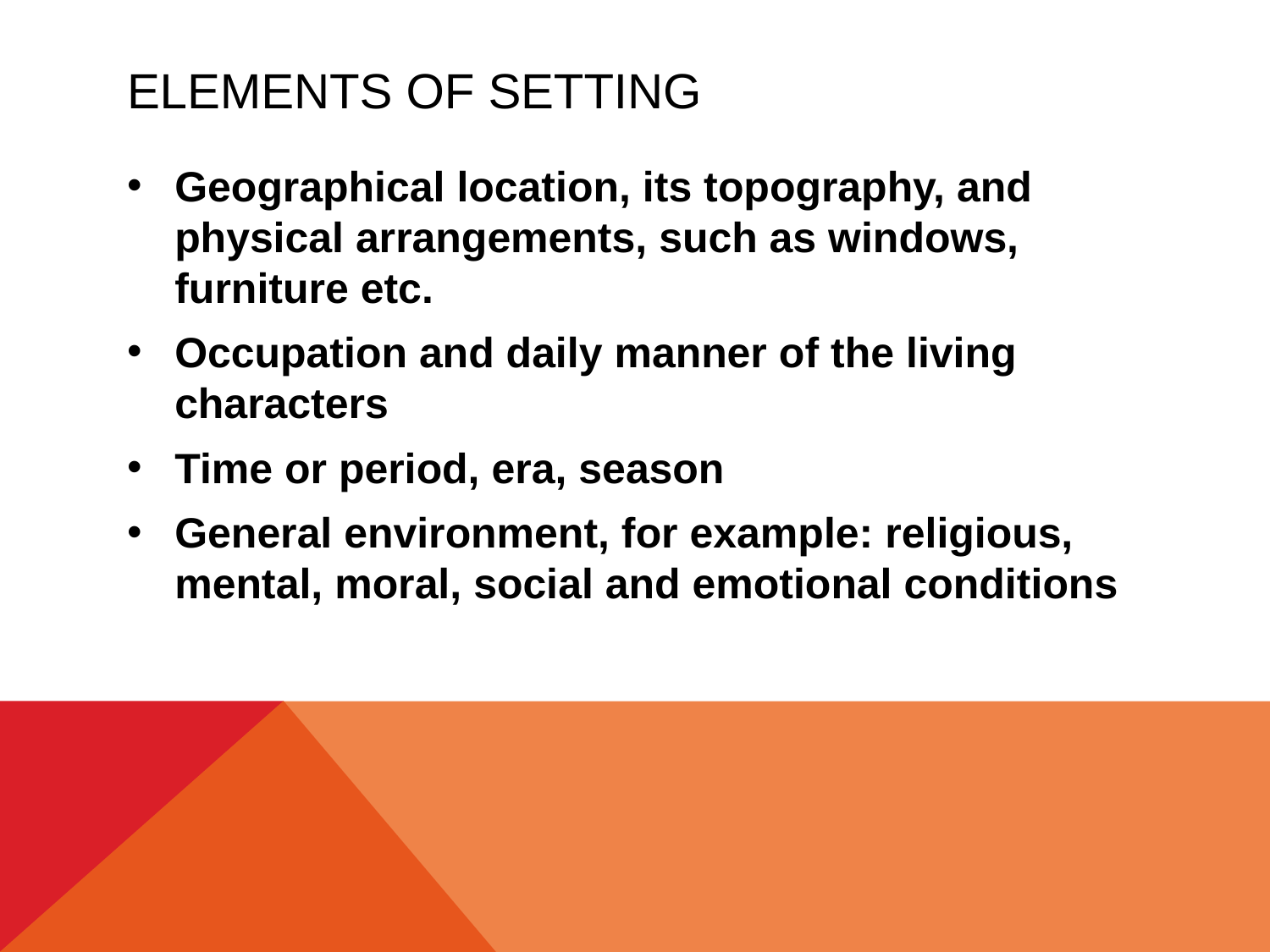

# Elements of setting
Geographical location, its topography, and physical arrangements, such as windows, furniture etc.
Occupation and daily manner of the living characters
Time or period, era, season
General environment, for example: religious, mental, moral, social and emotional conditions